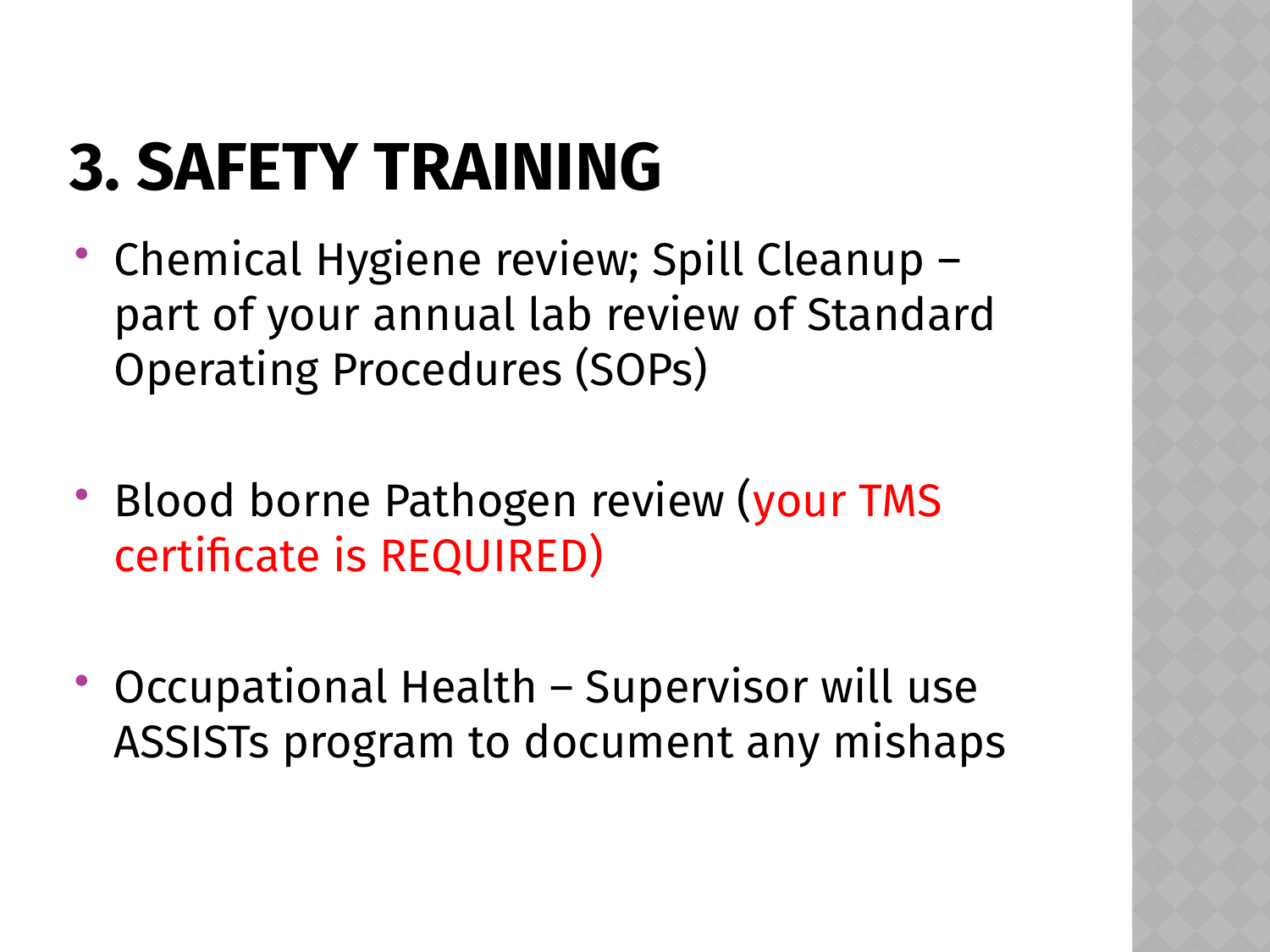

# 3. SAFETY TRAINING
Chemical Hygiene review; Spill Cleanup – part of your annual lab review of Standard Operating Procedures (SOPs)

Blood borne Pathogen review (your TMS certificate is REQUIRED)

Occupational Health – Supervisor will use ASSISTs program to document any mishaps